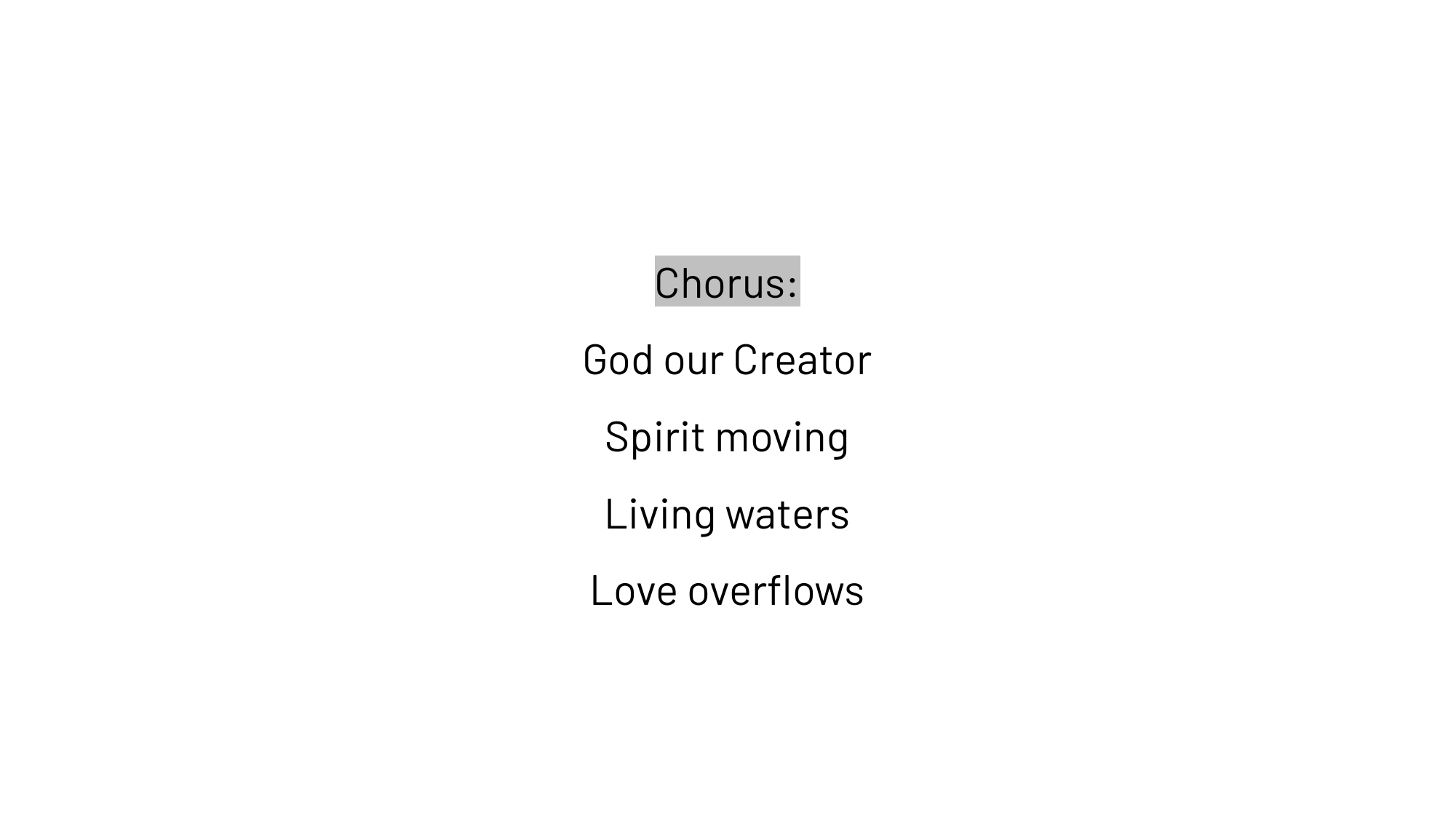

# Chorus: God our Creator Spirit moving Living waters Love overflows